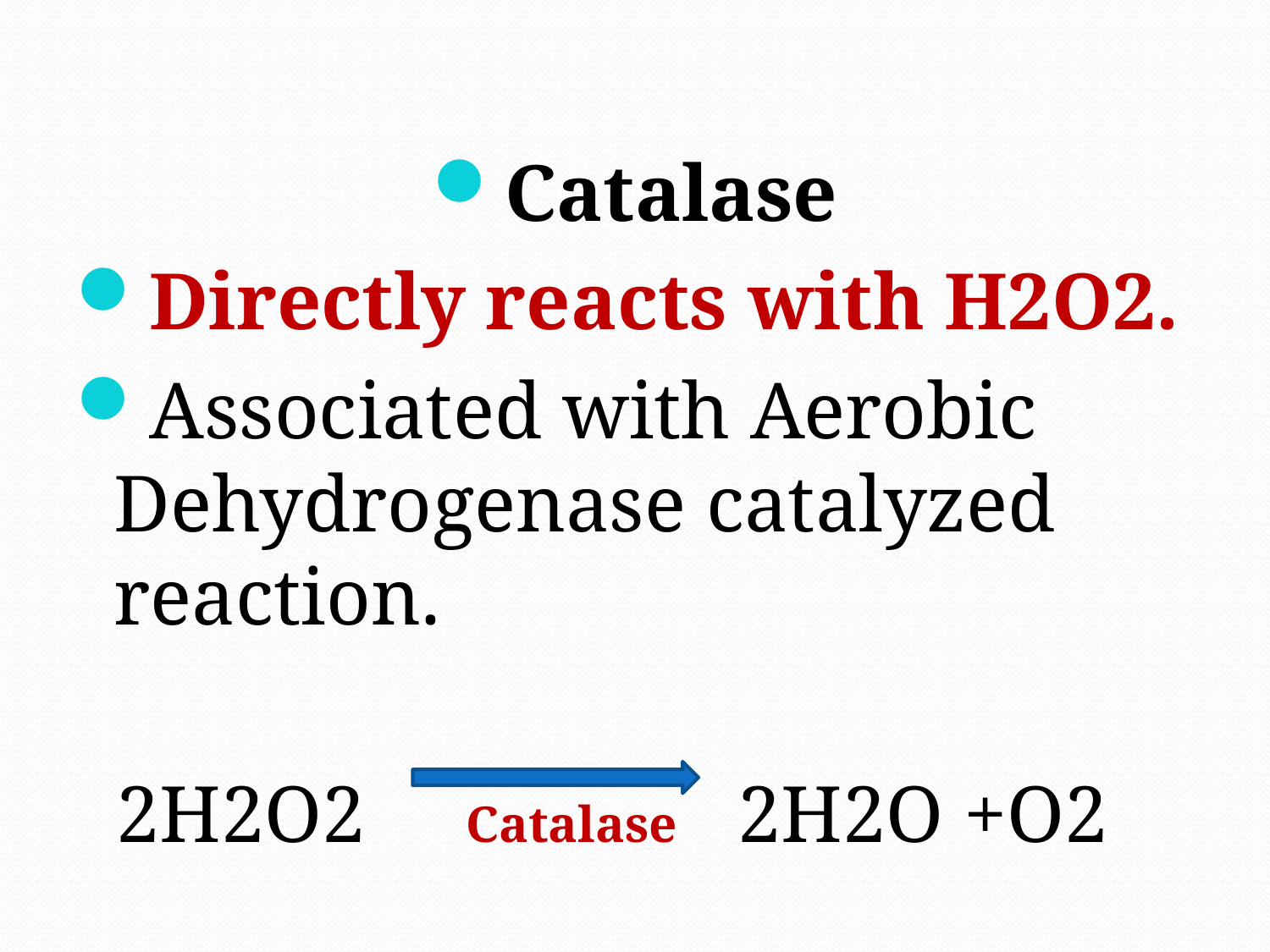

Catalase
Directly reacts with H2O2.
Associated with Aerobic Dehydrogenase catalyzed reaction.

  2H2O2     Catalase   2H2O +O2